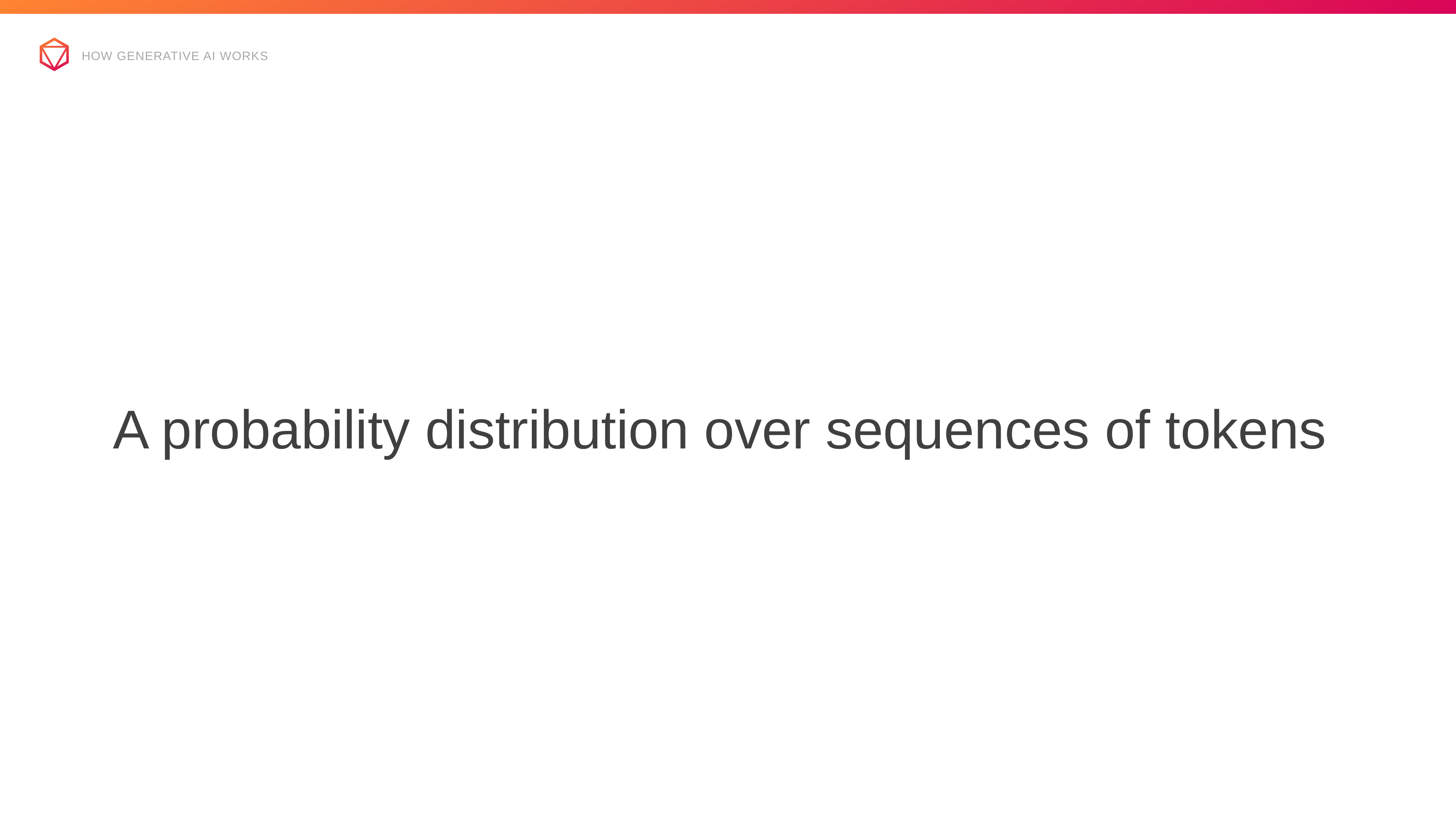

how generative ai works
A probability distribution over sequences of tokens